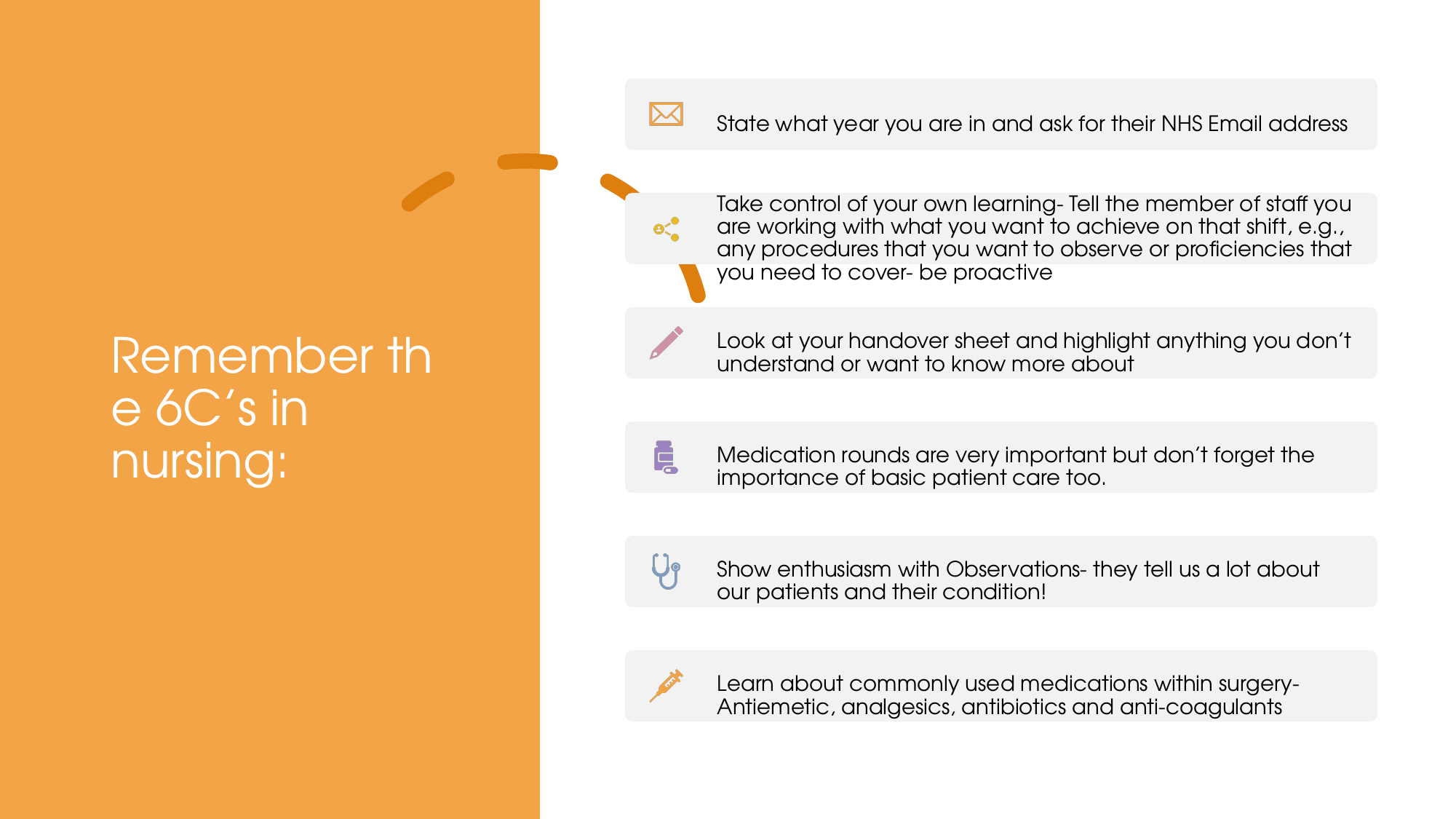

# Remember the 6C’s in nursing:
State what year you are in and ask for their NHS Email address
Take control of your own learning- Tell the member of staff you are working with what you want to achieve on that shift, e.g., any procedures that you want to observe or proficiencies that you need to cover- be proactive
Look at your handover sheet and highlight anything you don’t understand or want to know more about
Medication rounds are very important but don’t forget the importance of basic patient care too.
Show enthusiasm with Observations- they tell us a lot about our patients and their condition!
Learn about commonly used medications within surgery- Antiemetic, analgesics, antibiotics and anti-coagulants